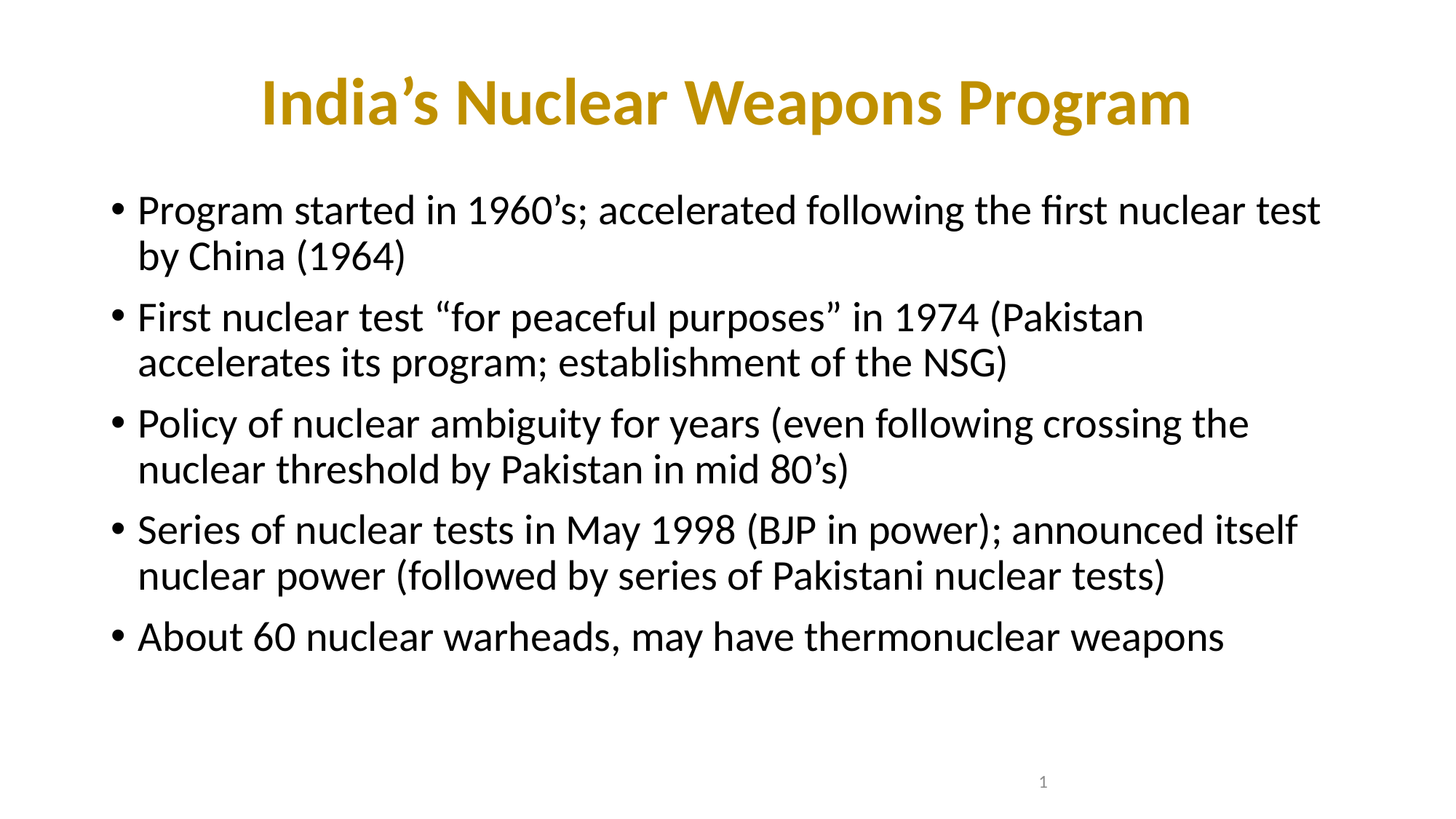

# India’s Nuclear Weapons Program
Program started in 1960’s; accelerated following the first nuclear test by China (1964)
First nuclear test “for peaceful purposes” in 1974 (Pakistan accelerates its program; establishment of the NSG)
Policy of nuclear ambiguity for years (even following crossing the nuclear threshold by Pakistan in mid 80’s)
Series of nuclear tests in May 1998 (BJP in power); announced itself nuclear power (followed by series of Pakistani nuclear tests)
About 60 nuclear warheads, may have thermonuclear weapons
1